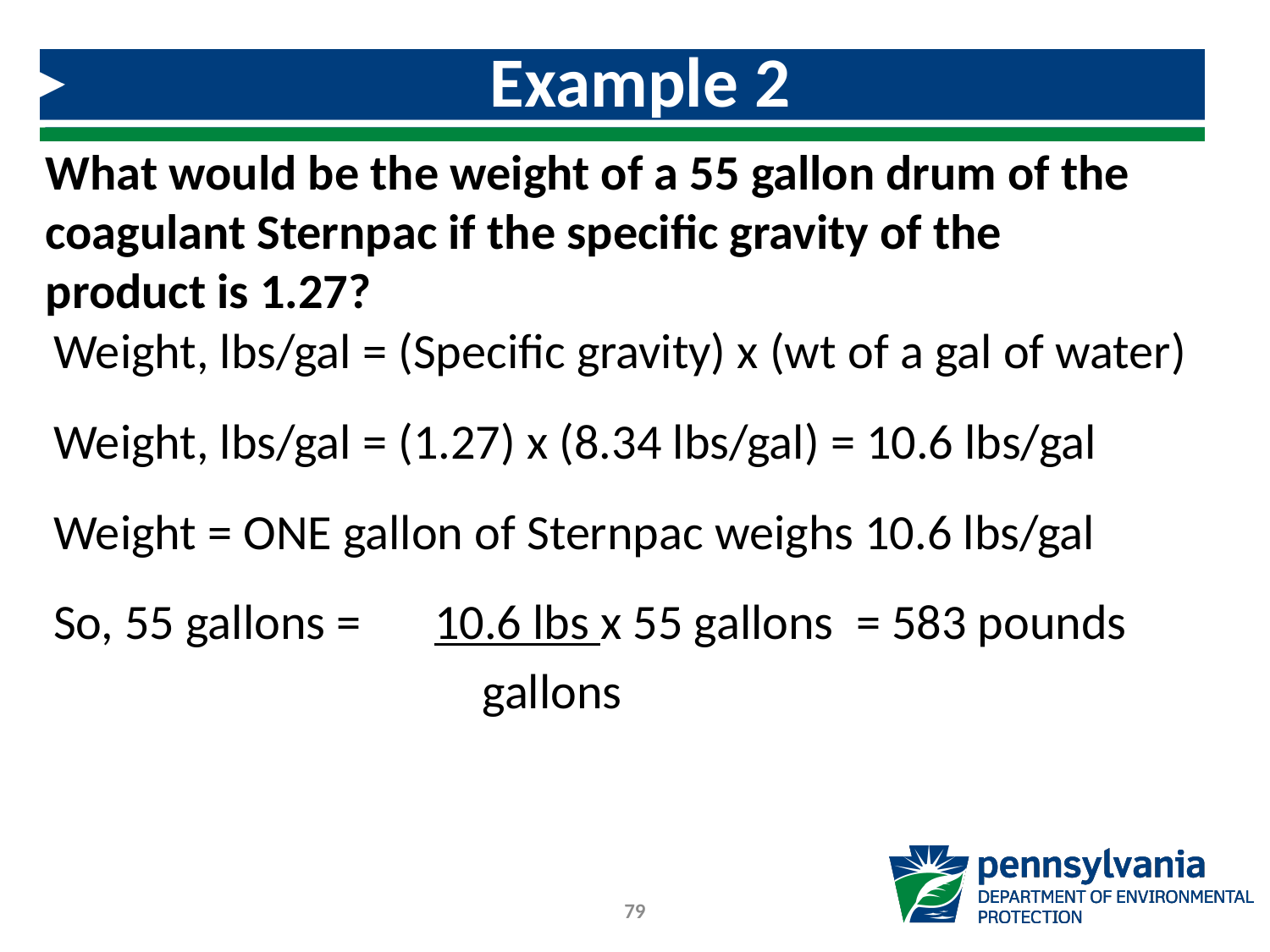

Example 2
# What would be the weight of a 55 gallon drum of the coagulant Sternpac if the specific gravity of the product is 1.27?
Weight, lbs/gal = (Specific gravity) x (wt of a gal of water)
Weight, lbs/gal = (1.27) x (8.34 lbs/gal) = 10.6 lbs/gal
Weight = ONE gallon of Sternpac weighs 10.6 lbs/gal
So, 55 gallons =	10.6 lbs x 55 gallons  = 583 pounds
			gallons

79